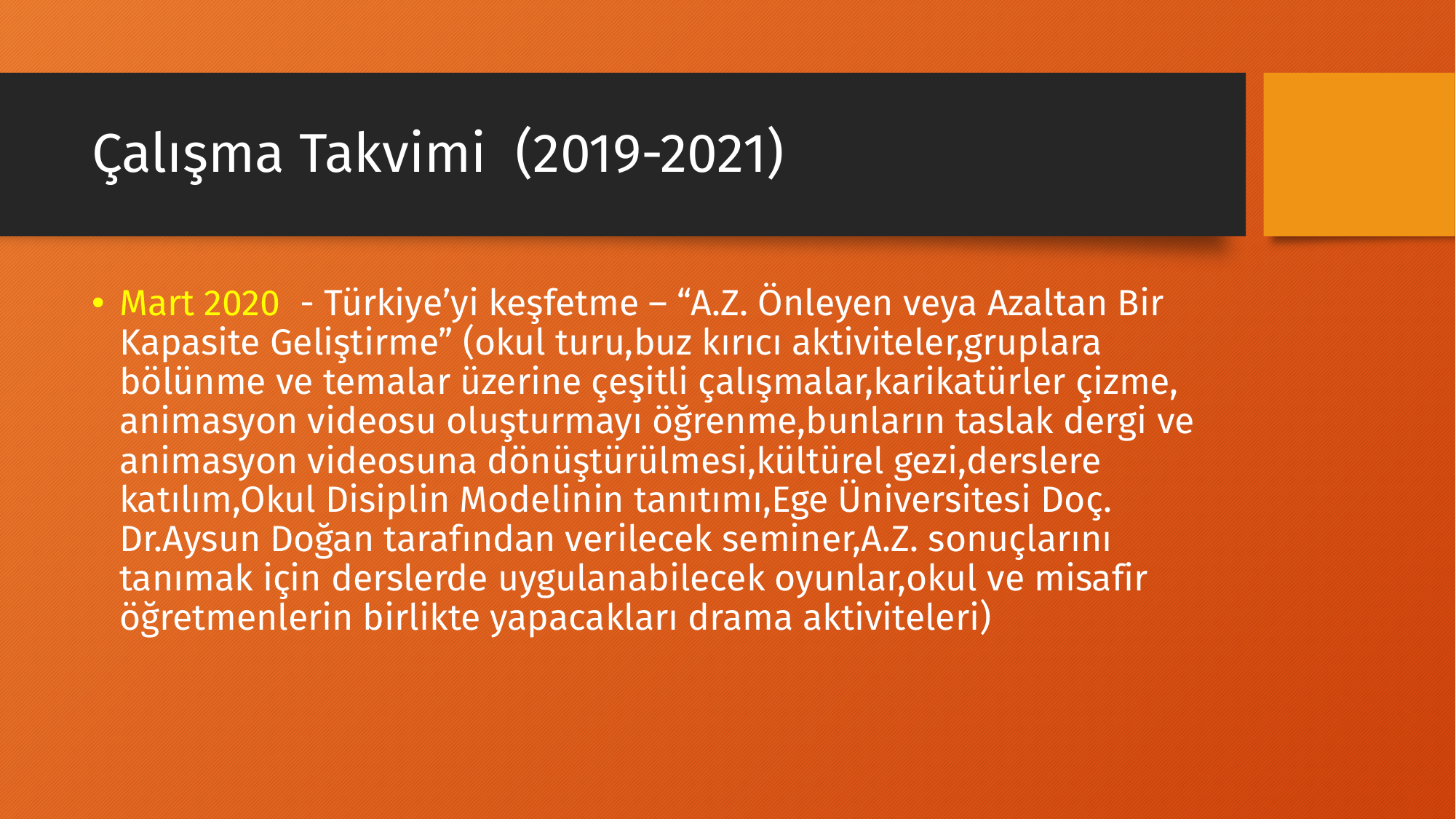

# Çalışma Takvimi  (2019-2021)
Mart 2020  - Türkiye’yi keşfetme – “A.Z. Önleyen veya Azaltan Bir Kapasite Geliştirme” (okul turu,buz kırıcı aktiviteler,gruplara bölünme ve temalar üzerine çeşitli çalışmalar,karikatürler çizme, animasyon videosu oluşturmayı öğrenme,bunların taslak dergi ve animasyon videosuna dönüştürülmesi,kültürel gezi,derslere katılım,Okul Disiplin Modelinin tanıtımı,Ege Üniversitesi Doç. Dr.Aysun Doğan tarafından verilecek seminer,A.Z. sonuçlarını tanımak için derslerde uygulanabilecek oyunlar,okul ve misafir öğretmenlerin birlikte yapacakları drama aktiviteleri)